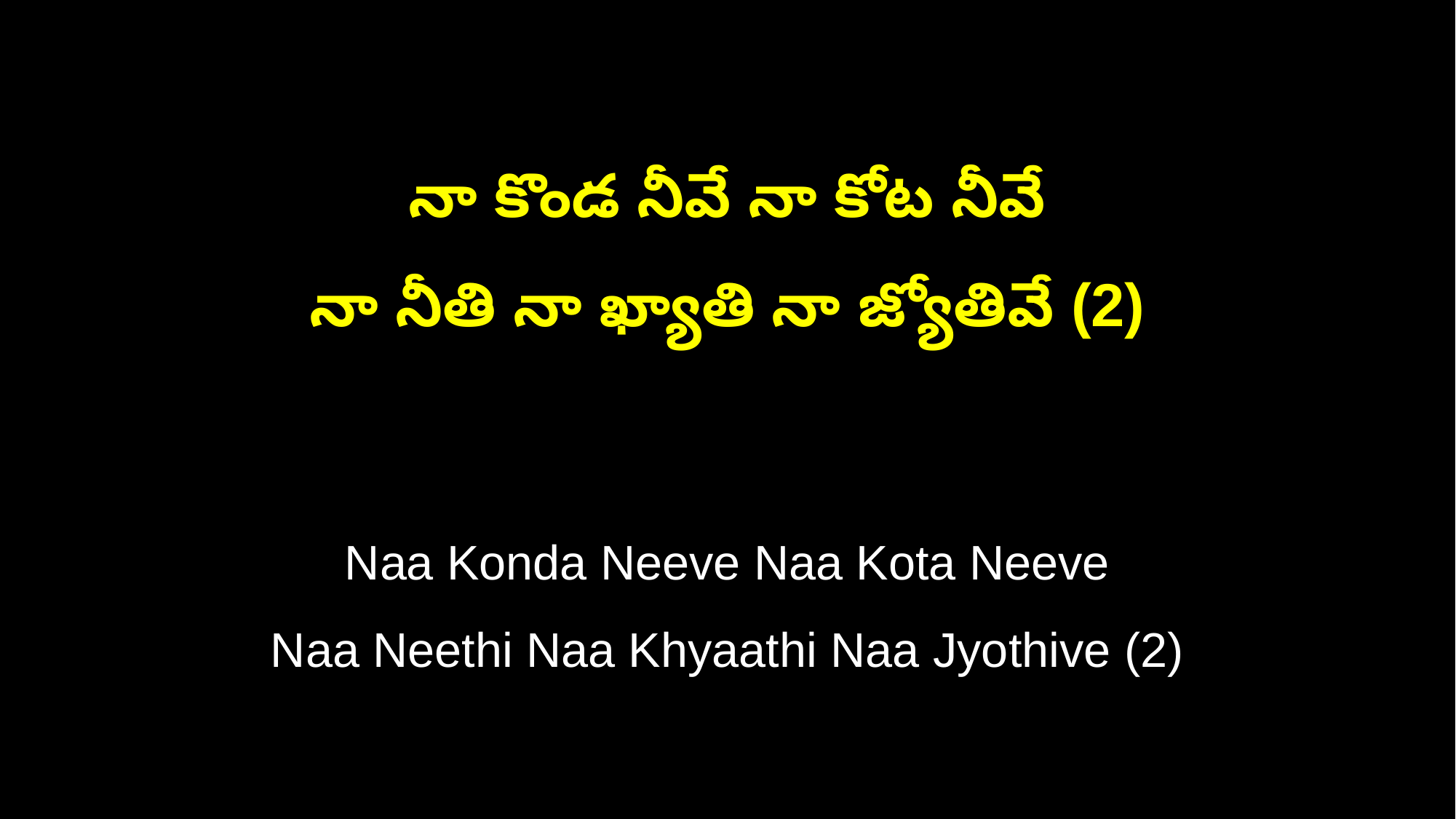

నా కొండ నీవే నా కోట నీవే
నా నీతి నా ఖ్యాతి నా జ్యోతివే (2)
Naa Konda Neeve Naa Kota Neeve
Naa Neethi Naa Khyaathi Naa Jyothive (2)